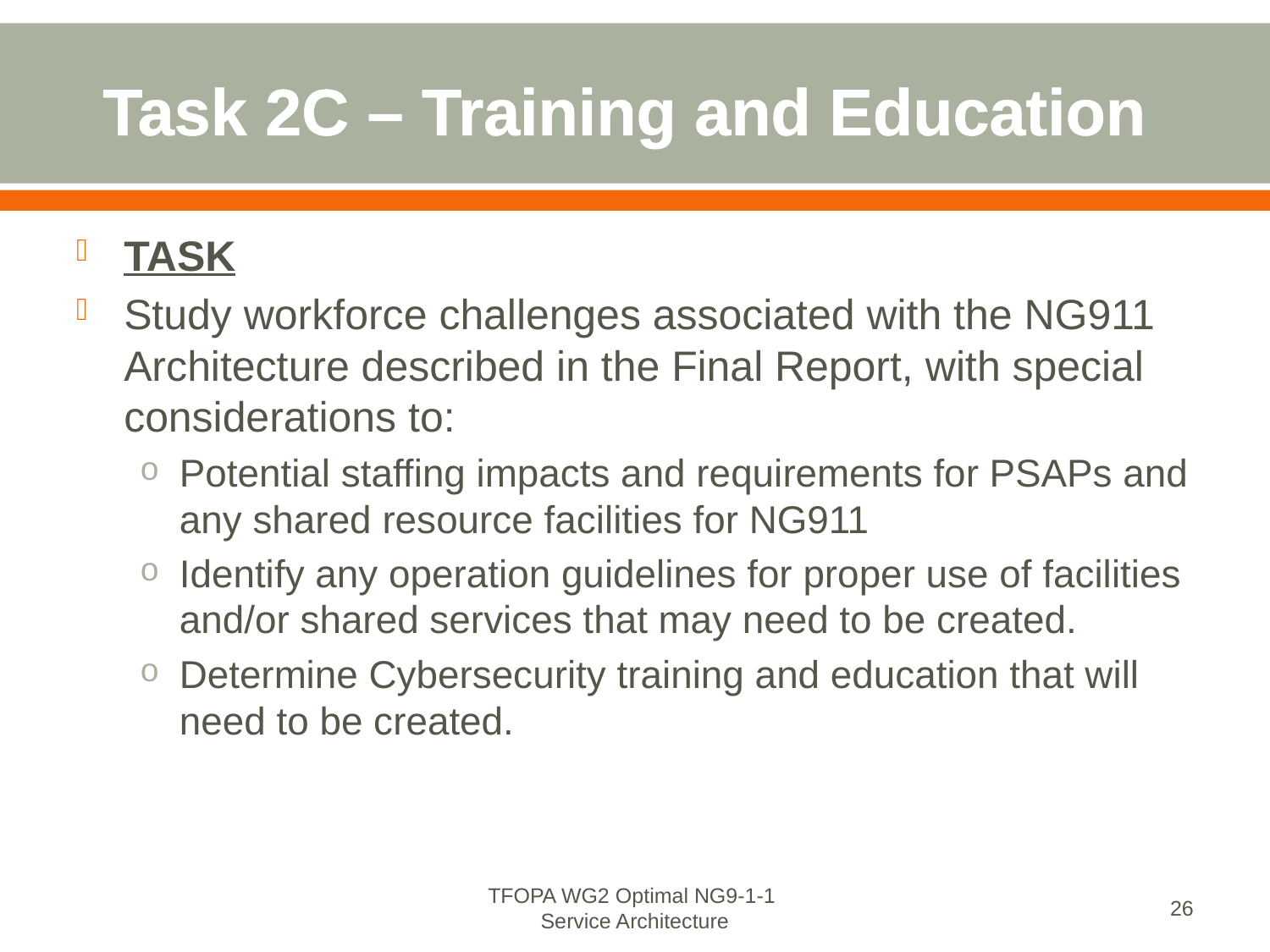

# Task 2C – Training and Education
TASK
Study workforce challenges associated with the NG911 Architecture described in the Final Report, with special considerations to:
Potential staffing impacts and requirements for PSAPs and any shared resource facilities for NG911
Identify any operation guidelines for proper use of facilities and/or shared services that may need to be created.
Determine Cybersecurity training and education that will need to be created.
TFOPA WG2 Optimal NG9-1-1
Service Architecture
26